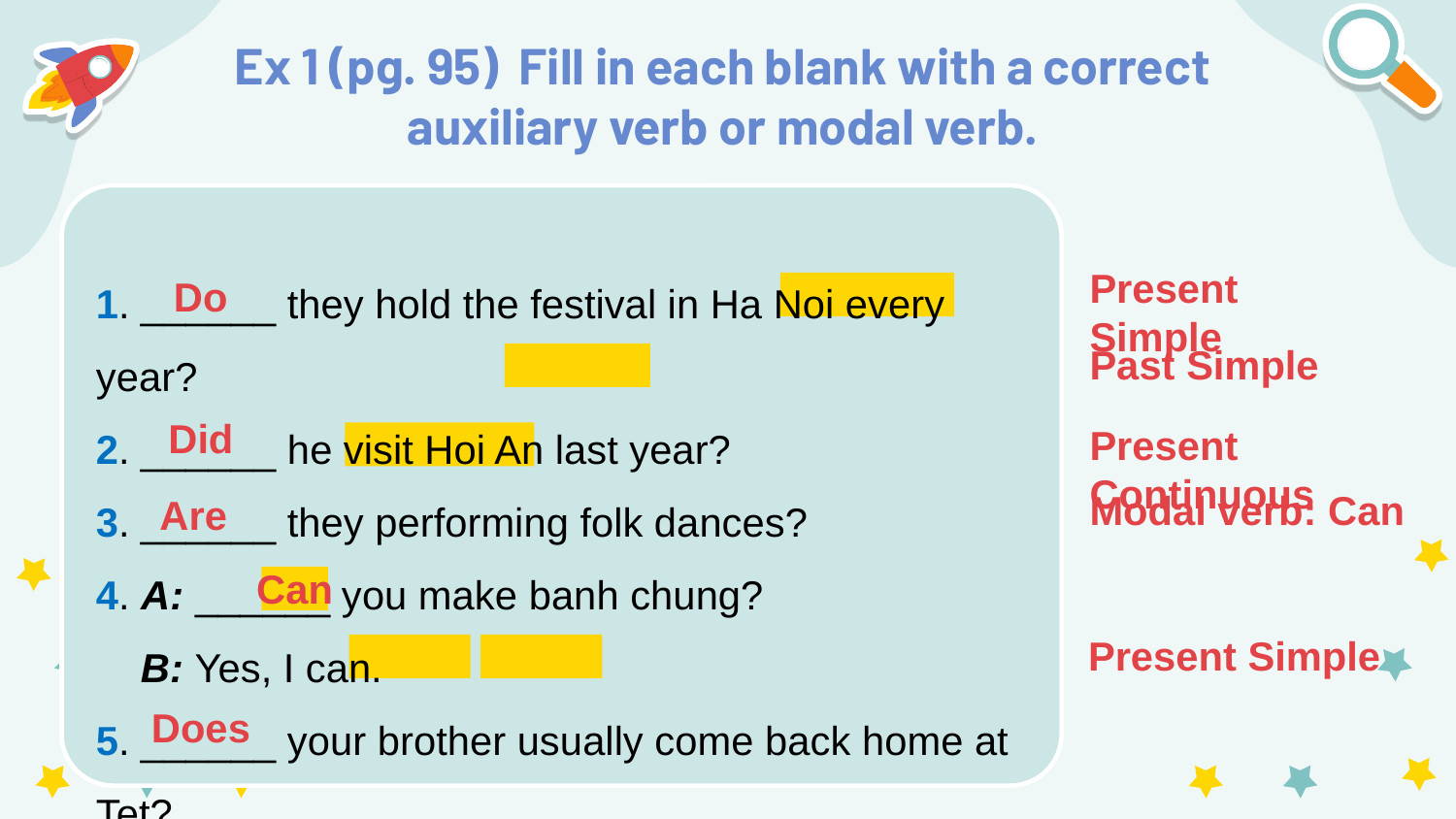

# Ex 1 (pg. 95)  Fill in each blank with a correct auxiliary verb or modal verb.

1. ______ they hold the festival in Ha Noi every year?
2. ______ he visit Hoi An last year?
3. ______ they performing folk dances?
4. A: ______ you make banh chung?
    B: Yes, I can.
5. ______ your brother usually come back home at Tet?
Present Simple
Do

Past Simple

Did
Present Continuous

Modal verb: Can
Are
Can

Present Simple

Does